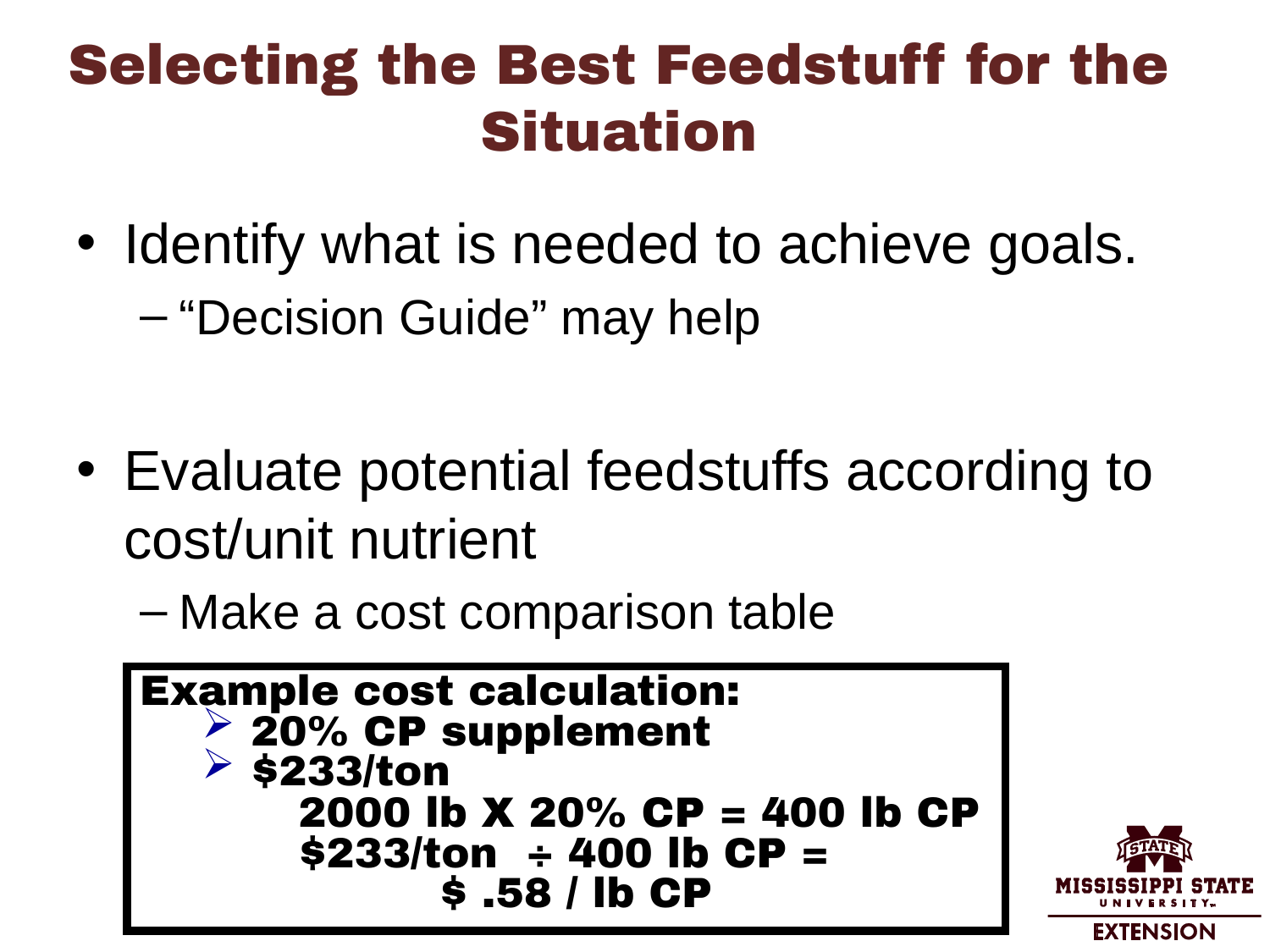

# Selecting the Best Feedstuff for the Situation
Identify what is needed to achieve goals.
“Decision Guide” may help

Evaluate potential feedstuffs according to cost/unit nutrient
Make a cost comparison table
Example cost calculation:
20% CP supplement
$233/ton
		2000 lb X 20% CP = 400 lb CP
		$233/ton  ÷ 400 lb CP =
			 $ .58 / lb CP